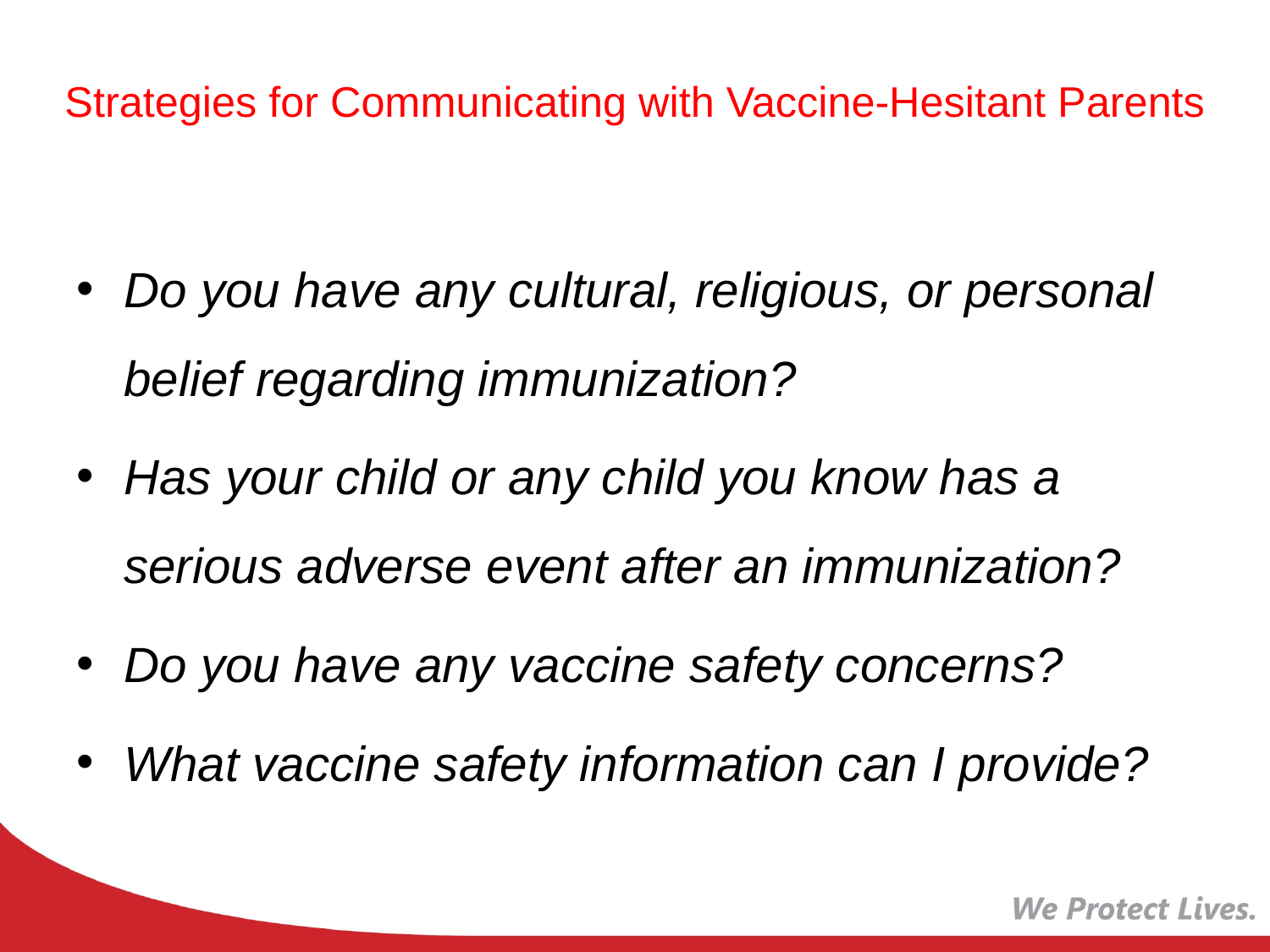

# Strategies for Communicating with Vaccine-Hesitant Parents
Do you have any cultural, religious, or personal belief regarding immunization?
Has your child or any child you know has a serious adverse event after an immunization?
Do you have any vaccine safety concerns?
What vaccine safety information can I provide?